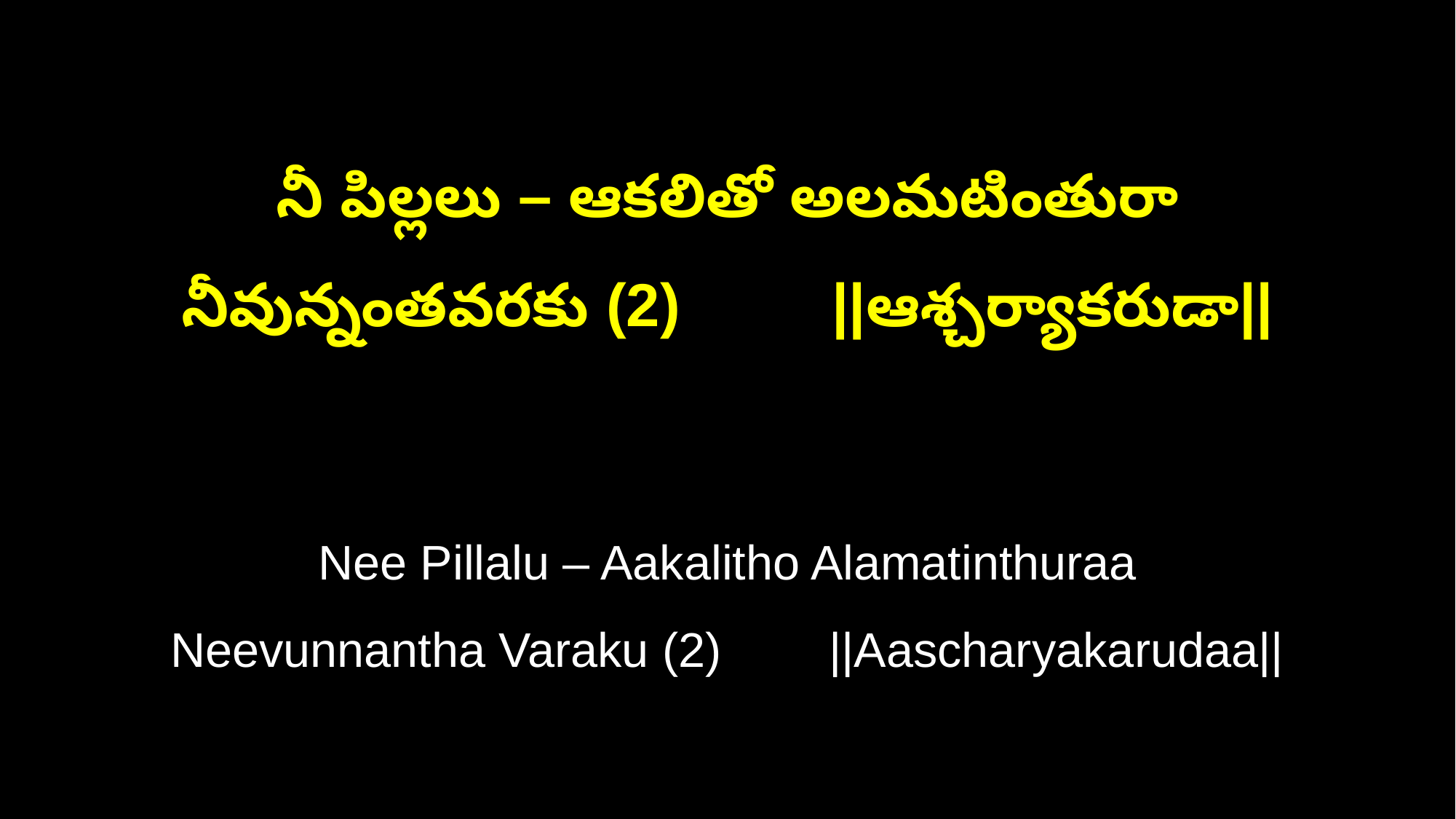

నీ పిల్లలు – ఆకలితో అలమటింతురా
నీవున్నంతవరకు (2)         ||ఆశ్చర్యాకరుడా||
Nee Pillalu – Aakalitho Alamatinthuraa
Neevunnantha Varaku (2)        ||Aascharyakarudaa||